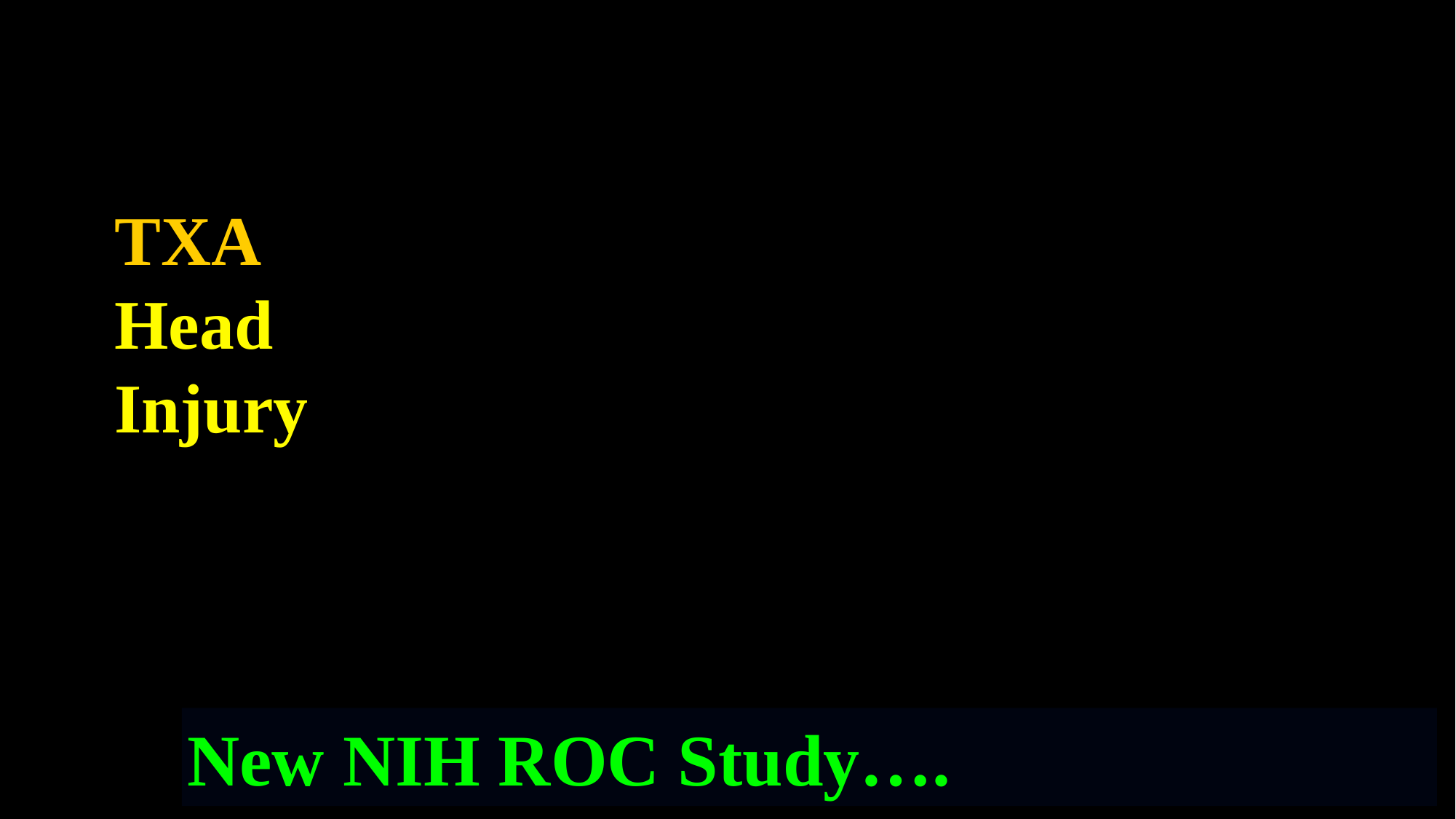

# TXA Head Injury

New NIH ROC Study….